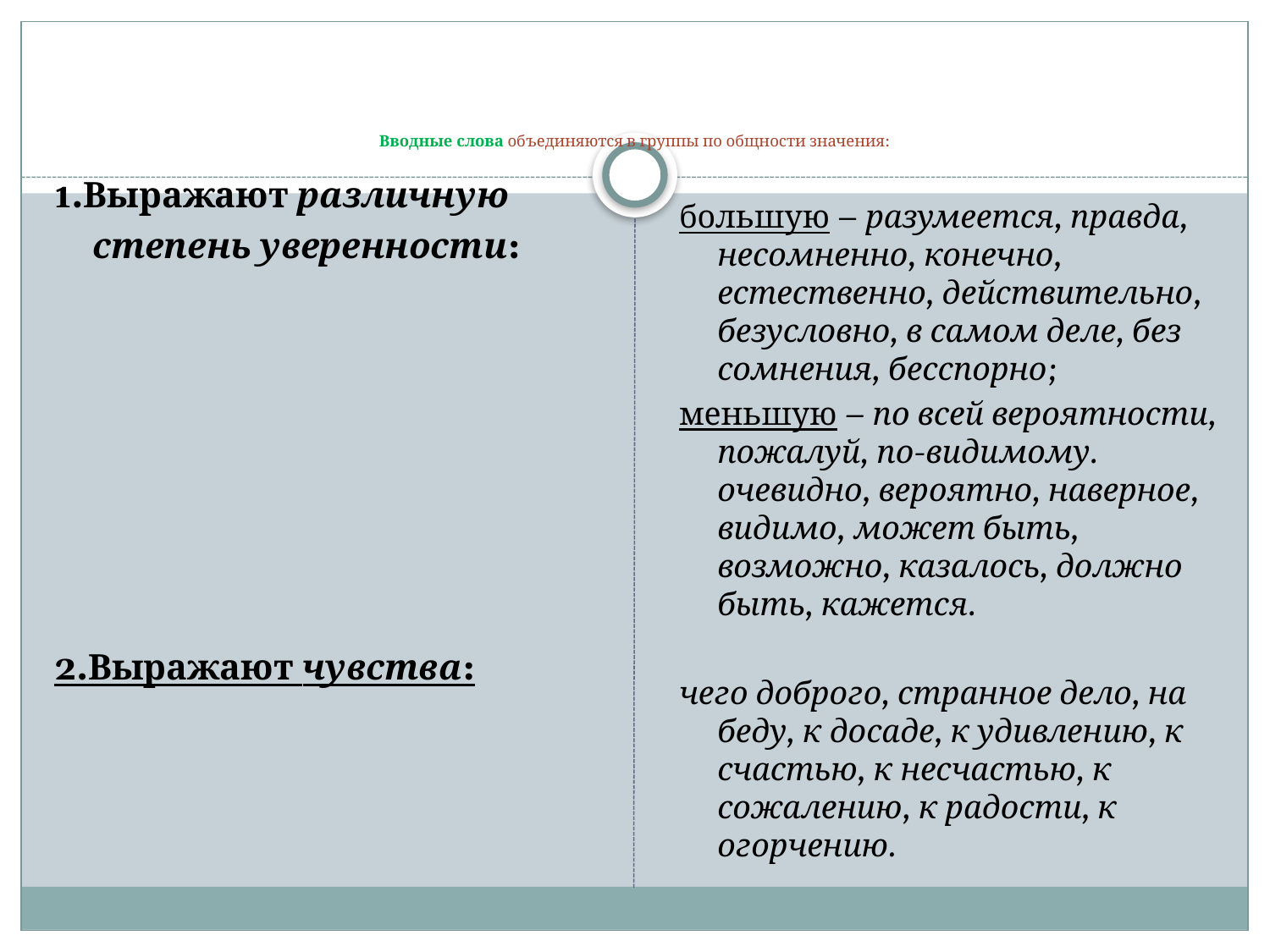

# Вводные слова объединяются в группы по общности значения:
1.Выражают различную степень уверенности:

2.Выражают чувства:
большую – разумеется, правда, несомненно, конечно, естественно, действительно, безусловно, в самом деле, без сомнения, бесспорно;
меньшую – по всей вероятности, пожалуй, по-видимому. очевидно, вероятно, наверное, видимо, может быть, возможно, казалось, должно быть, кажется.

чего доброго, странное дело, на беду, к досаде, к удивлению, к счастью, к несчастью, к сожалению, к радости, к огорчению.